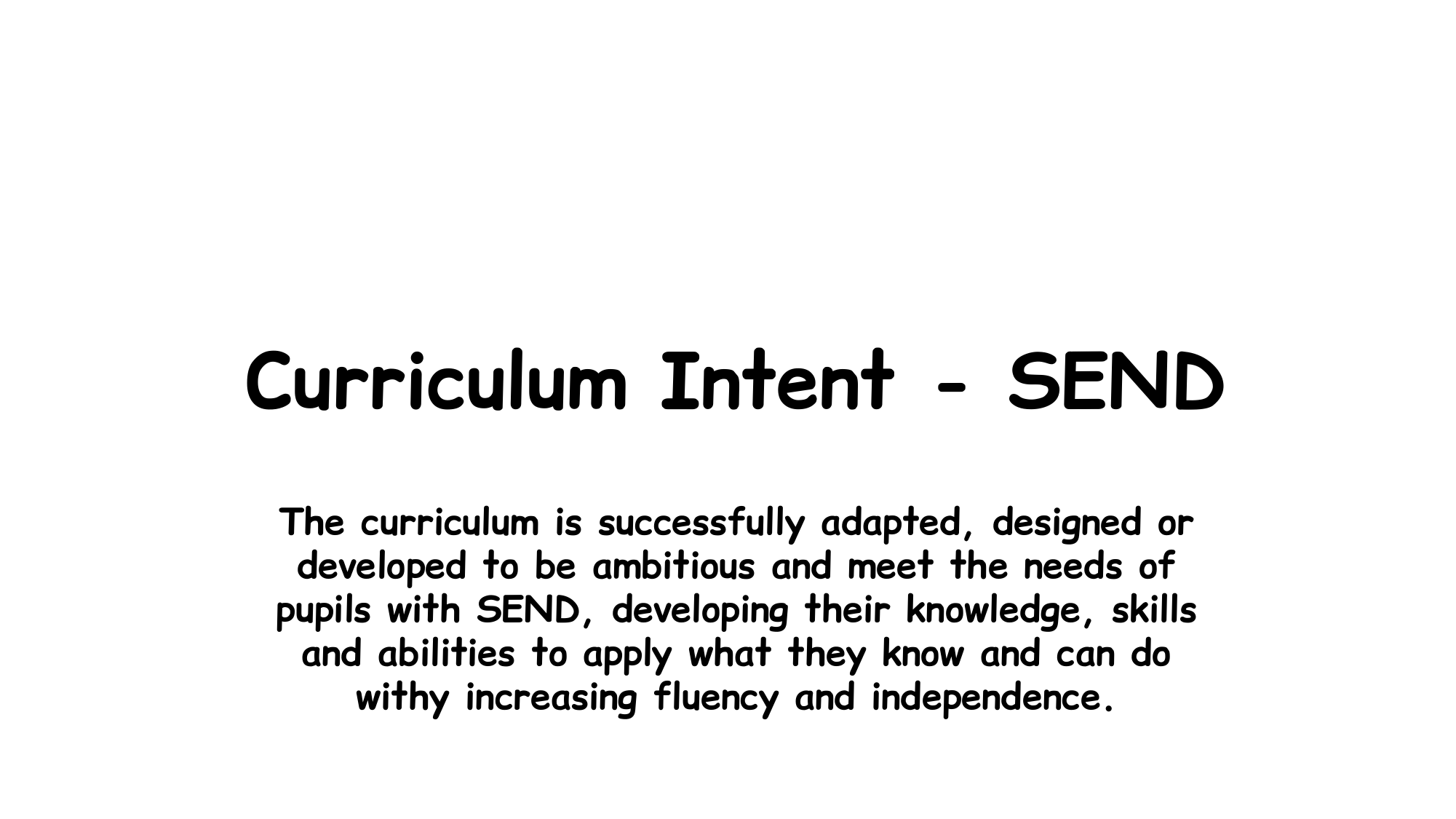

# Curriculum Intent - SEND
The curriculum is successfully adapted, designed or developed to be ambitious and meet the needs of pupils with SEND, developing their knowledge, skills and abilities to apply what they know and can do withy increasing fluency and independence.